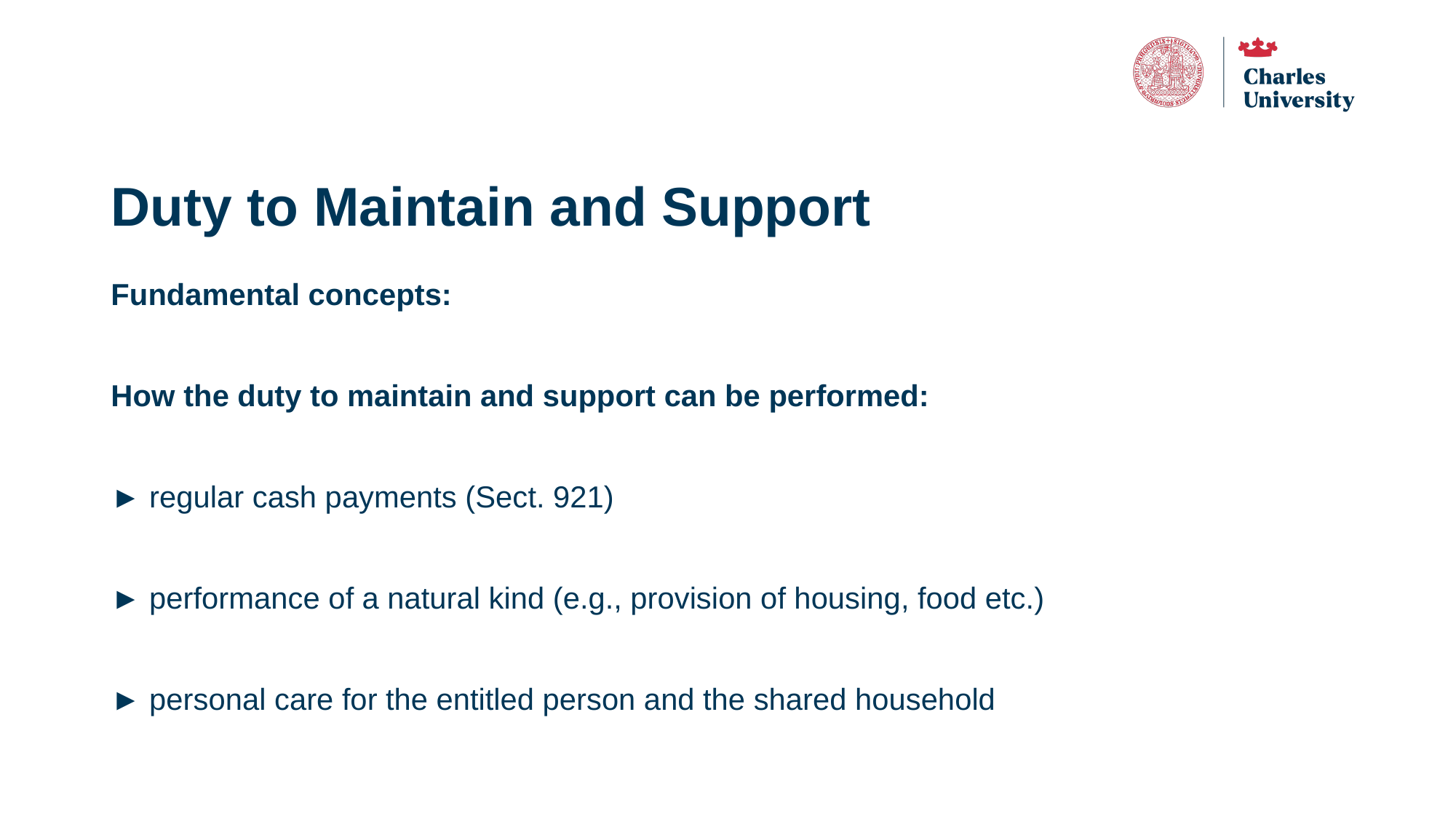

# Duty to Maintain and Support
Fundamental concepts:

How the duty to maintain and support can be performed:

► regular cash payments (Sect. 921)

► performance of a natural kind (e.g., provision of housing, food etc.)

► personal care for the entitled person and the shared household